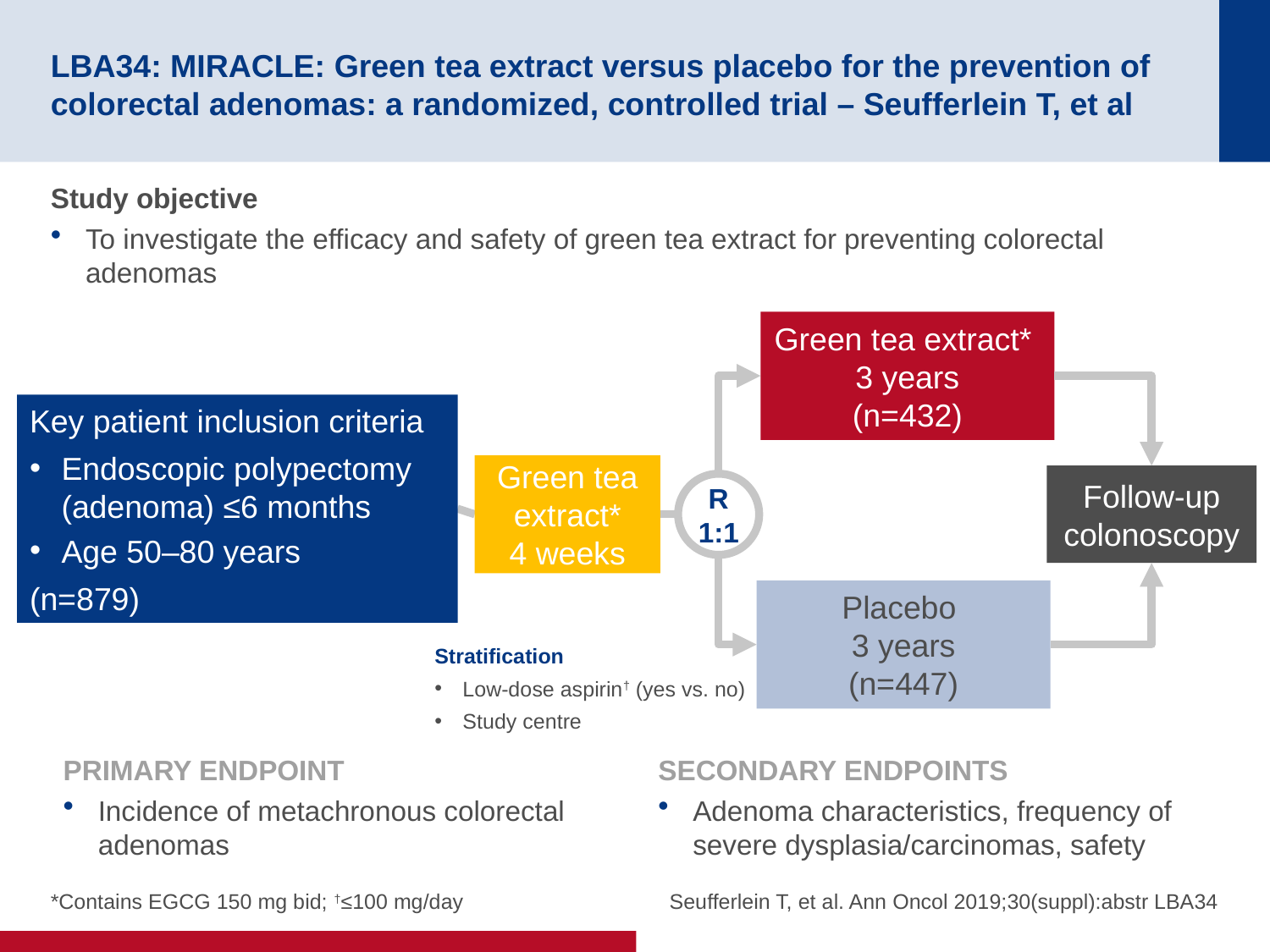

# LBA34: MIRACLE: Green tea extract versus placebo for the prevention of colorectal adenomas: a randomized, controlled trial – Seufferlein T, et al
Study objective
To investigate the efficacy and safety of green tea extract for preventing colorectal adenomas
Green tea extract*
3 years
(n=432)
Key patient inclusion criteria
Endoscopic polypectomy (adenoma) ≤6 months
Age 50–80 years
(n=879)
Green tea extract*
4 weeks
Follow-up colonoscopy
R
1:1
Placebo
3 years
(n=447)
Stratification
Low-dose aspirin† (yes vs. no)
Study centre
PRIMARY ENDPOINT
Incidence of metachronous colorectal adenomas
SECONDARY ENDPOINTS
Adenoma characteristics, frequency of severe dysplasia/carcinomas, safety
*Contains EGCG 150 mg bid; †≤100 mg/day
Seufferlein T, et al. Ann Oncol 2019;30(suppl):abstr LBA34